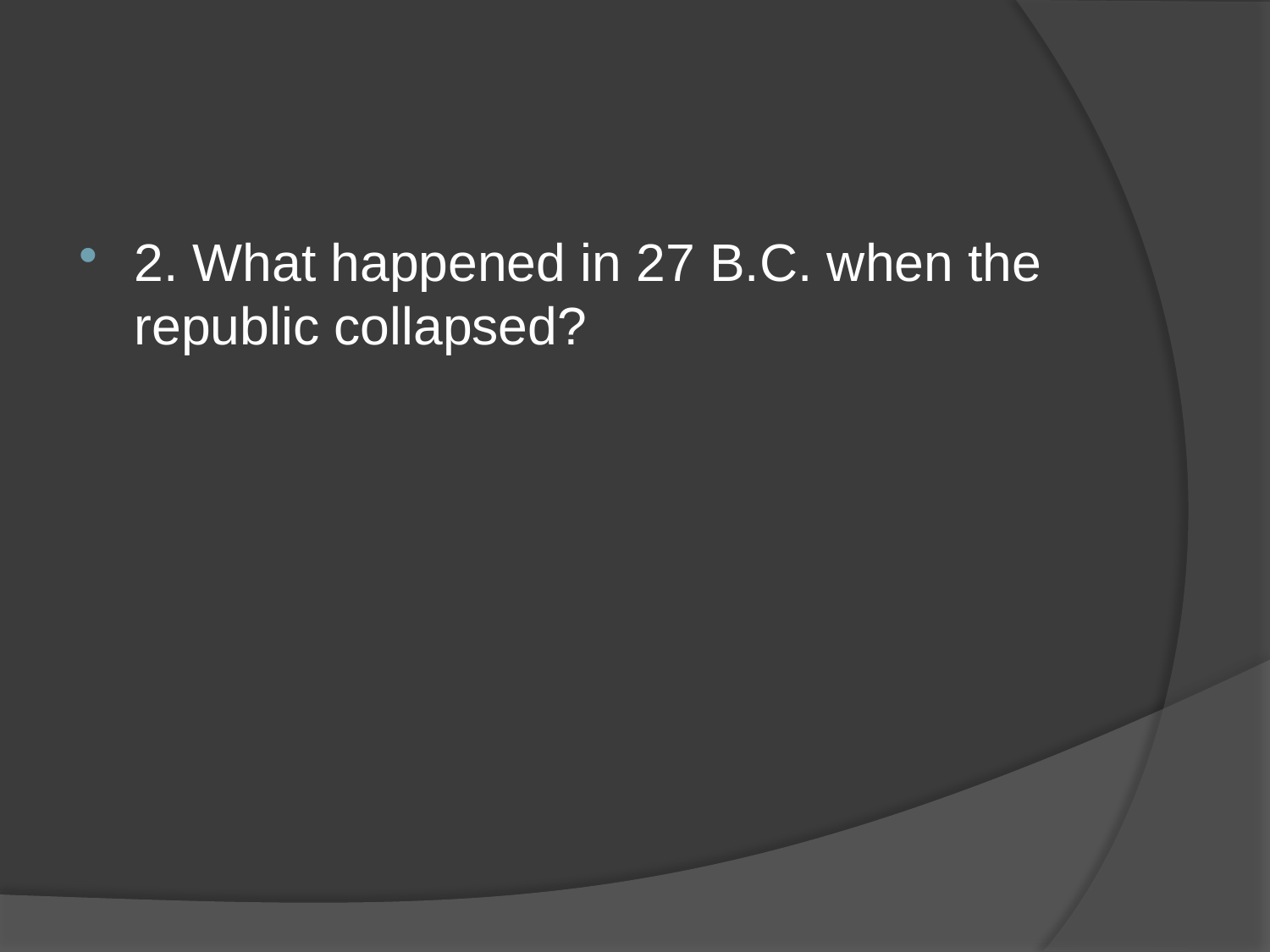

#
2. What happened in 27 B.C. when the republic collapsed?